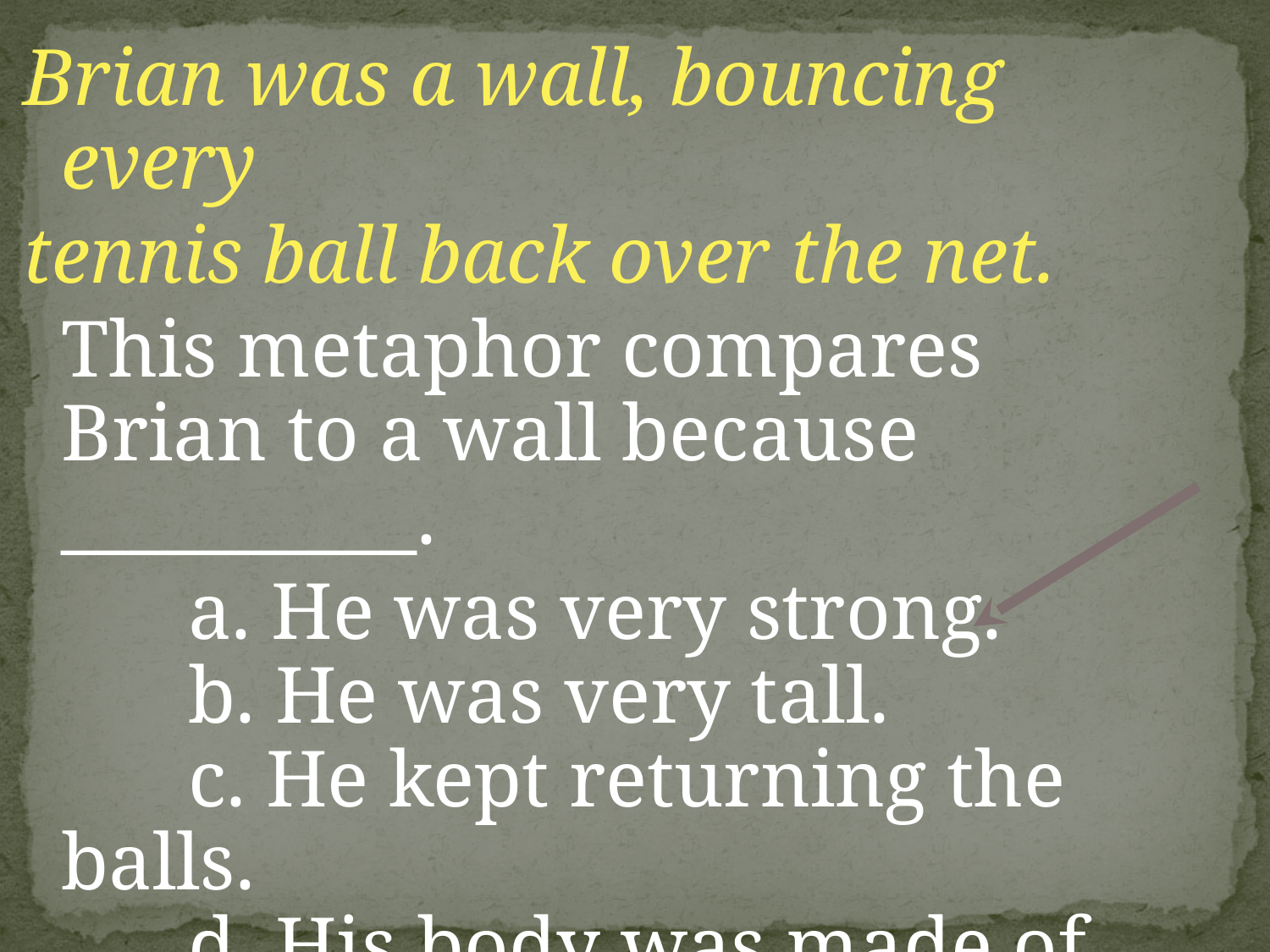

Brian was a wall, bouncing every
tennis ball back over the net.
	This metaphor compares Brian to a wall because __________.
		a. He was very strong.
	b. He was very tall.
	c. He kept returning the balls.
	d. His body was made of cells.